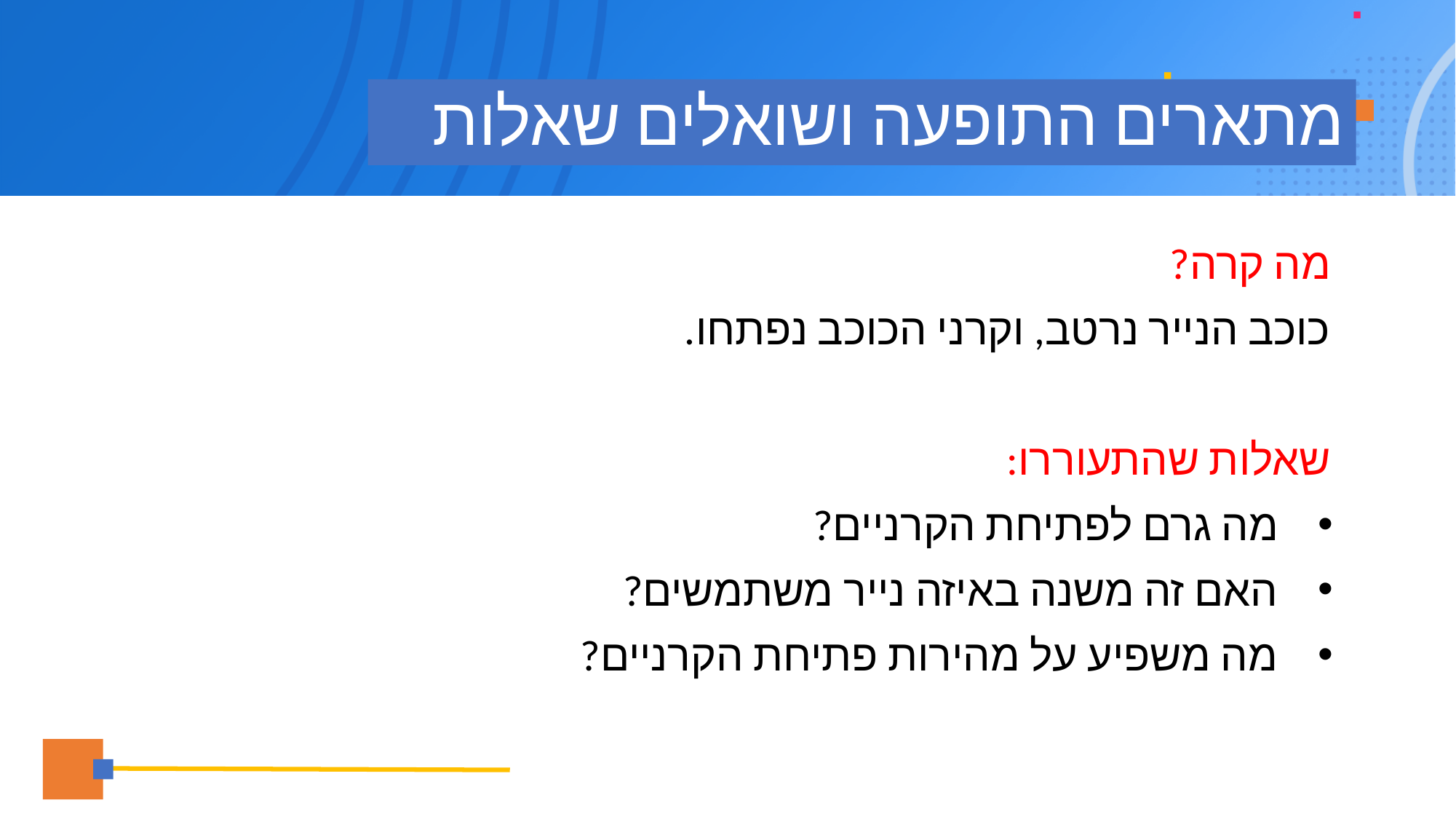

# מתארים התופעה ושואלים שאלות
מה קרה?
כוכב הנייר נרטב, וקרני הכוכב נפתחו.

שאלות שהתעוררו:
מה גרם לפתיחת הקרניים?
האם זה משנה באיזה נייר משתמשים?
מה משפיע על מהירות פתיחת הקרניים?